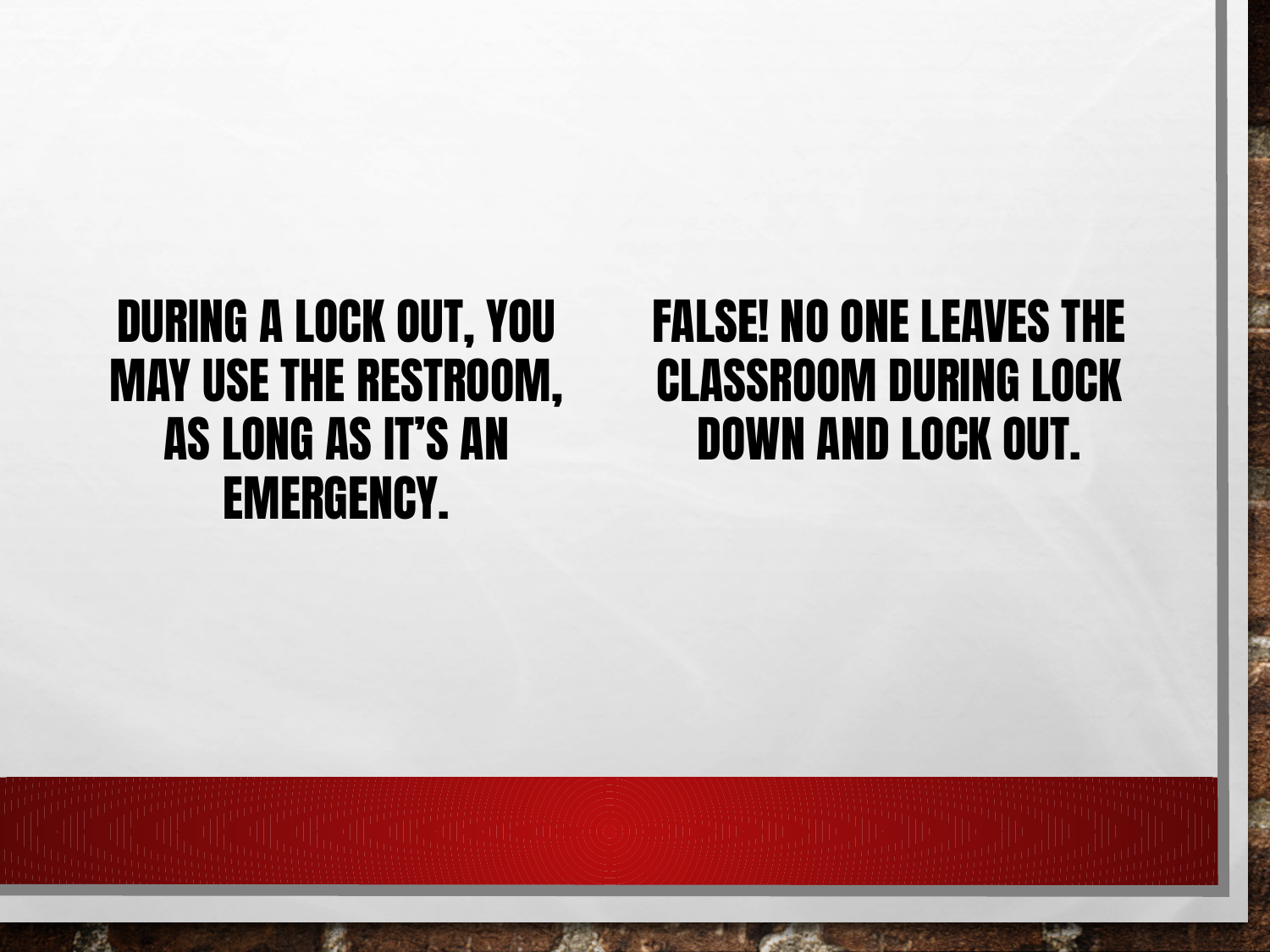

During a lock out, you may use the restroom, as long as it’s an emergency.
False! No one leaves the classroom during lock down and lock out.